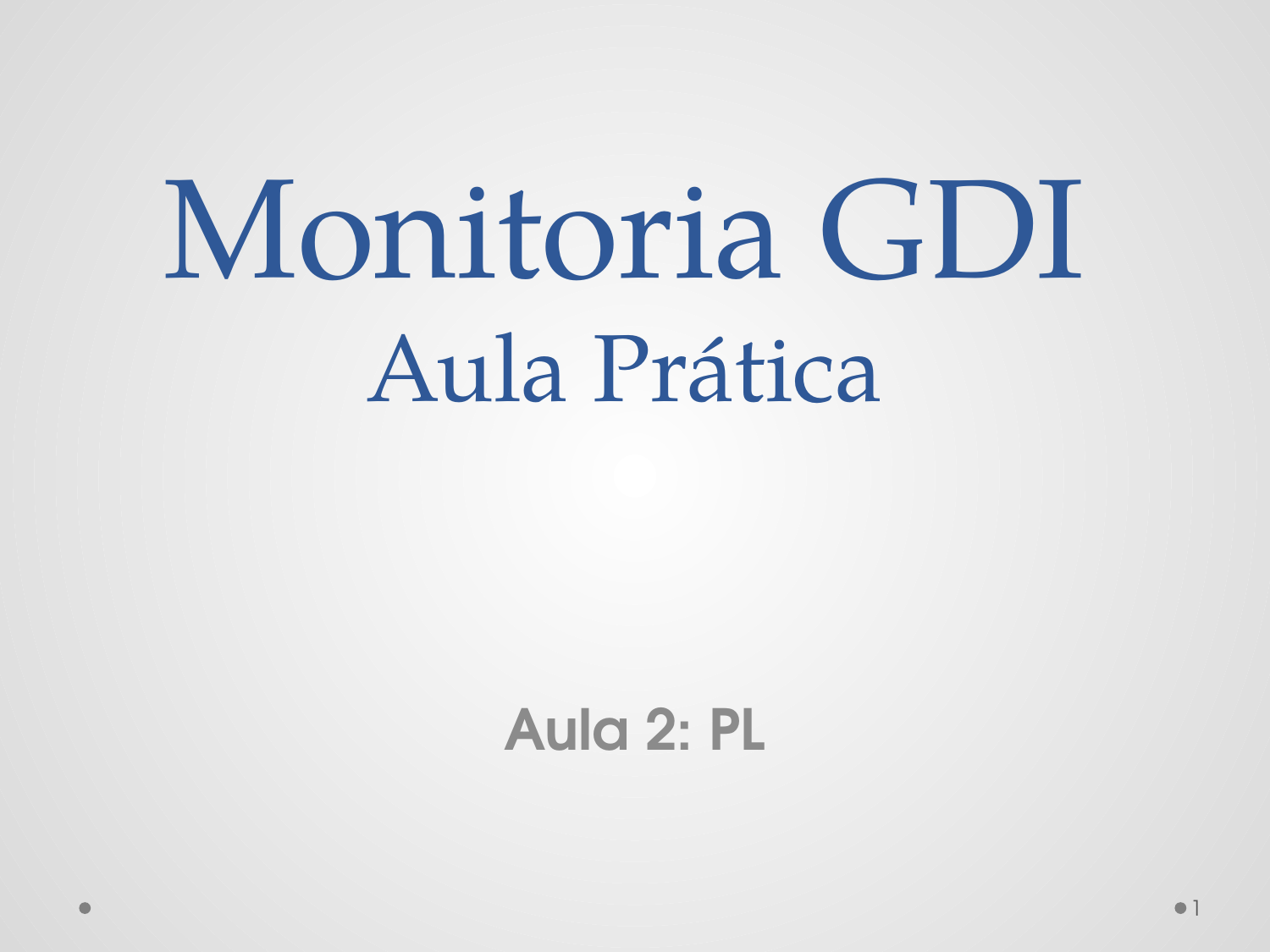

# Monitoria GDI Aula Prática
Aula 2: PL

1